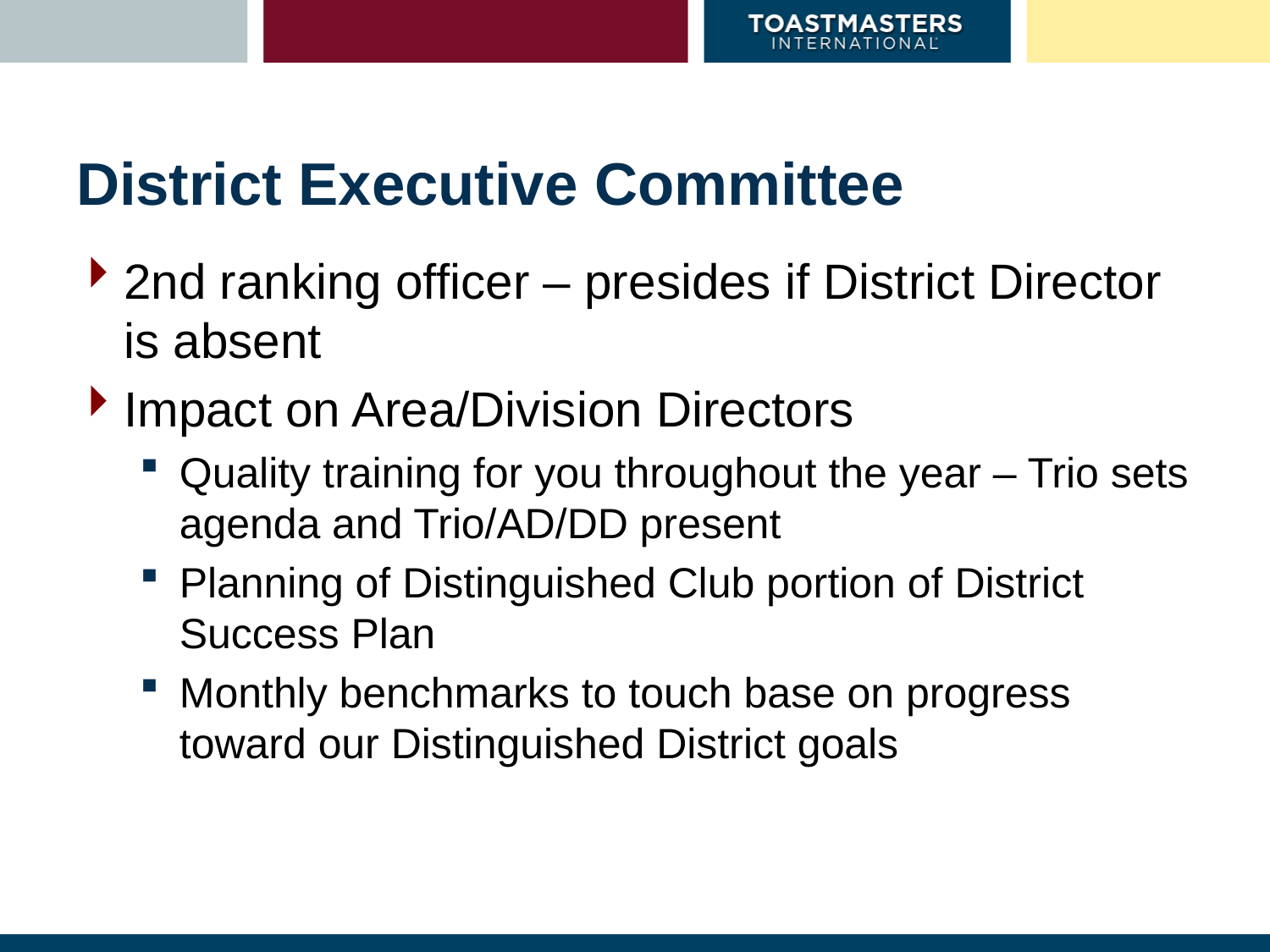

# District Executive Committee
2nd ranking officer – presides if District Director is absent
Impact on Area/Division Directors
Quality training for you throughout the year – Trio sets agenda and Trio/AD/DD present
Planning of Distinguished Club portion of District Success Plan
Monthly benchmarks to touch base on progress toward our Distinguished District goals